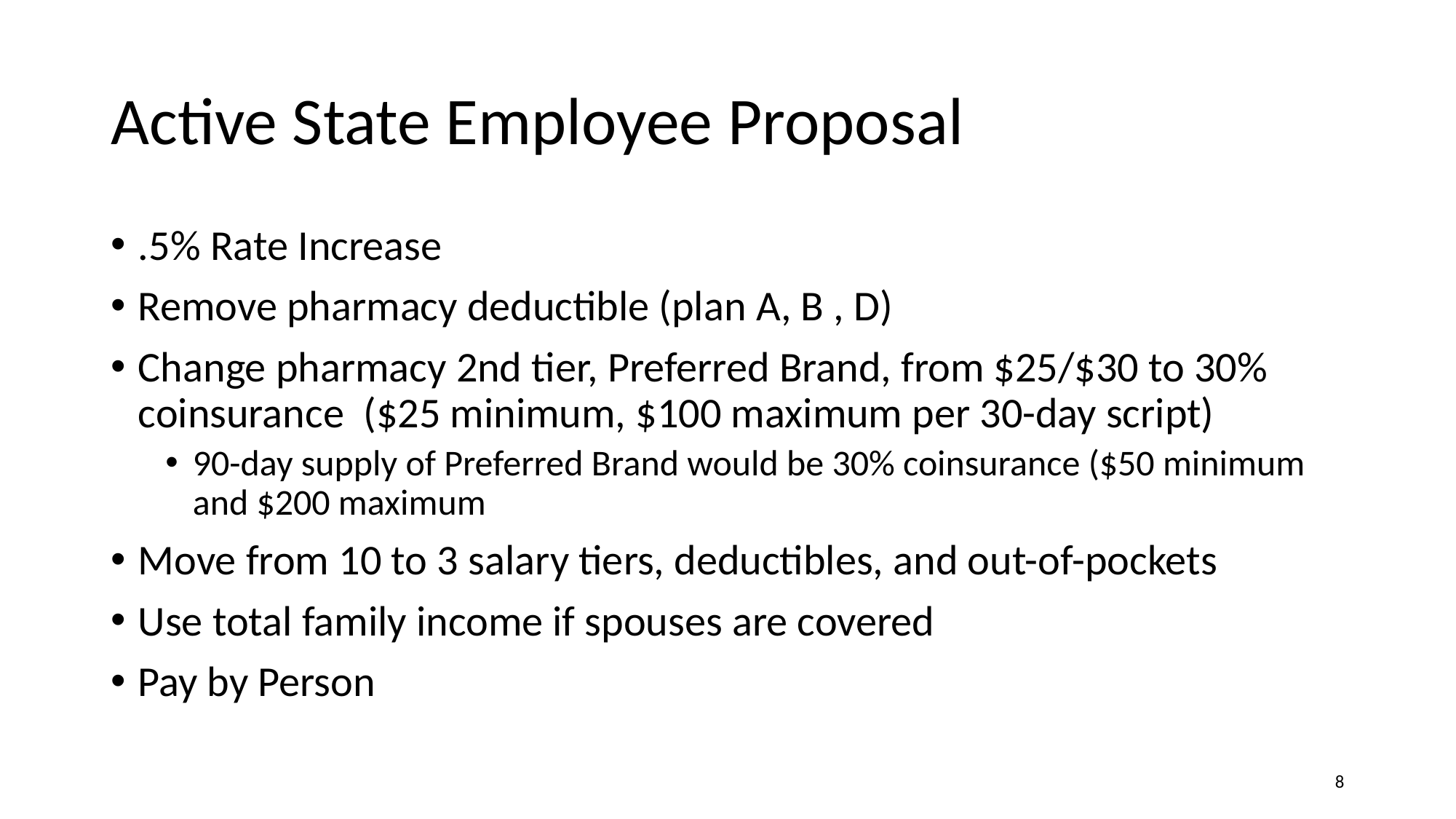

# Active State Employee Proposal
.5% Rate Increase
Remove pharmacy deductible (plan A, B , D)
Change pharmacy 2nd tier, Preferred Brand, from $25/$30 to 30% coinsurance  ($25 minimum, $100 maximum per 30-day script)
90-day supply of Preferred Brand would be 30% coinsurance ($50 minimum and $200 maximum
Move from 10 to 3 salary tiers, deductibles, and out-of-pockets
Use total family income if spouses are covered
Pay by Person
8